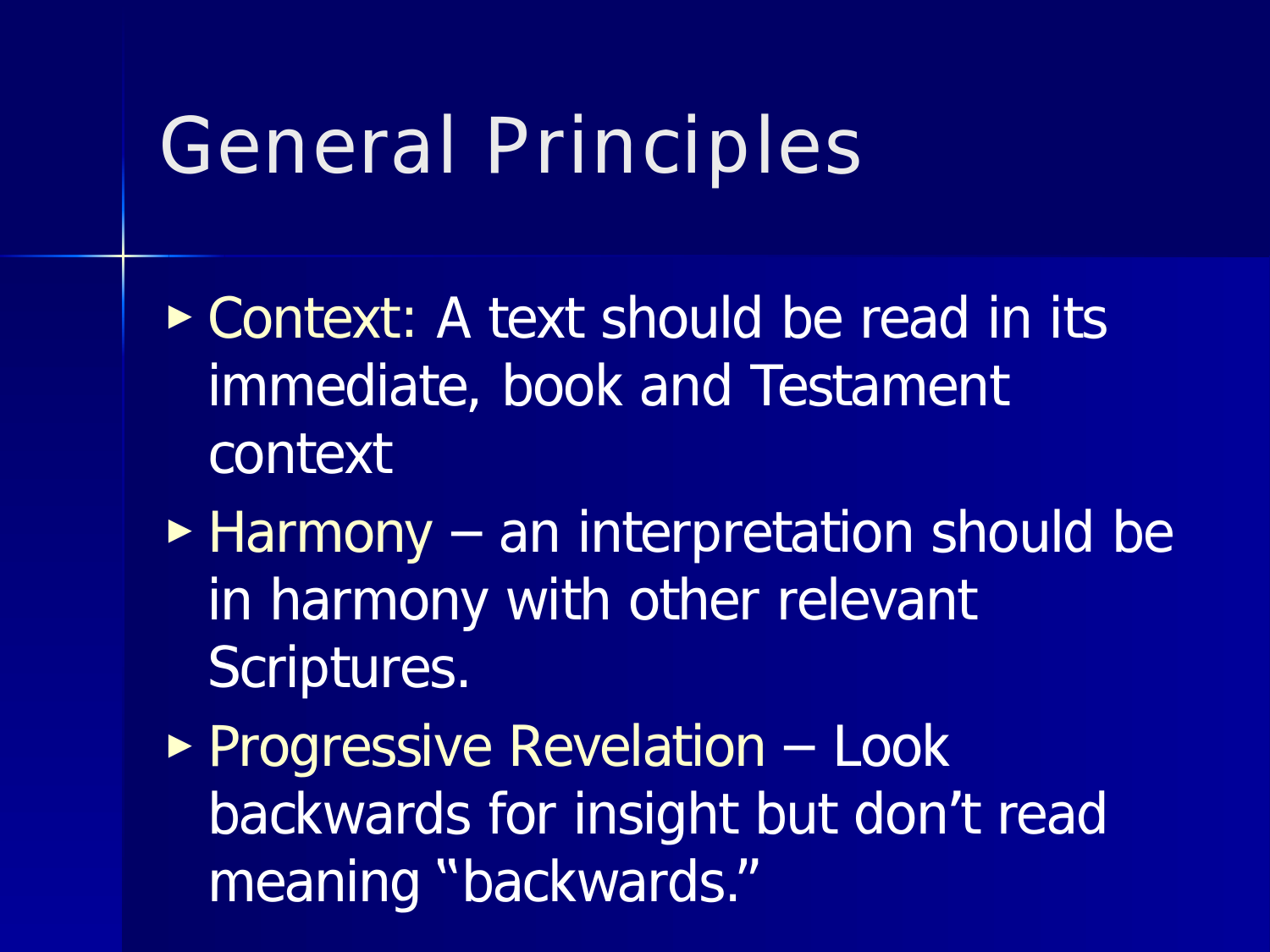

# General Principles
Context: A text should be read in its immediate, book and Testament context
Harmony – an interpretation should be in harmony with other relevant Scriptures.
Progressive Revelation – Look backwards for insight but don’t read meaning “backwards.”